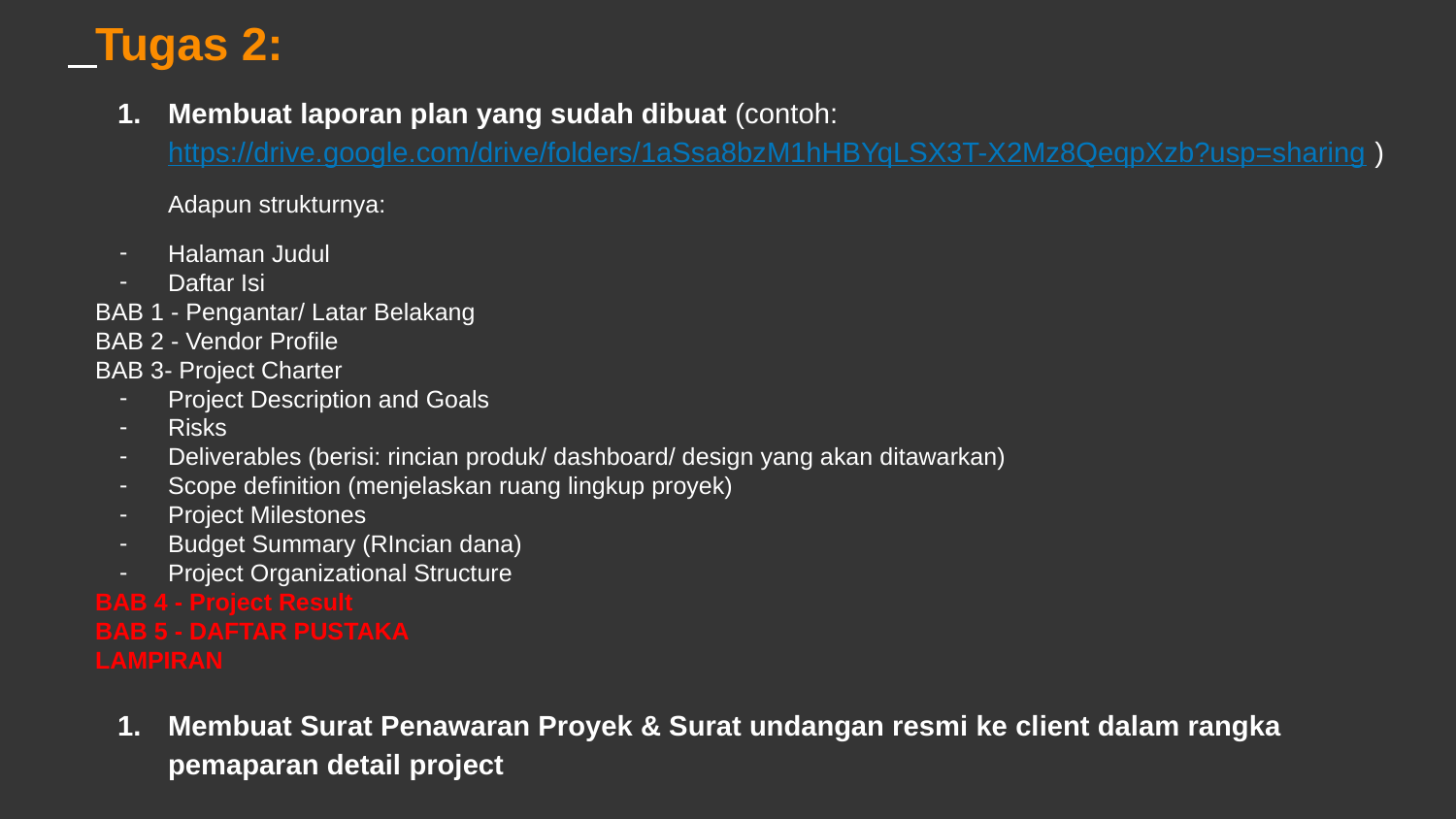

# Tugas 2:
Membuat laporan plan yang sudah dibuat (contoh: https://drive.google.com/drive/folders/1aSsa8bzM1hHBYqLSX3T-X2Mz8QeqpXzb?usp=sharing )
Adapun strukturnya:
Halaman Judul
Daftar Isi
BAB 1 - Pengantar/ Latar Belakang
BAB 2 - Vendor Profile
BAB 3- Project Charter
Project Description and Goals
Risks
Deliverables (berisi: rincian produk/ dashboard/ design yang akan ditawarkan)
Scope definition (menjelaskan ruang lingkup proyek)
Project Milestones
Budget Summary (RIncian dana)
Project Organizational Structure
BAB 4 - Project Result
BAB 5 - DAFTAR PUSTAKA
LAMPIRAN

Membuat Surat Penawaran Proyek & Surat undangan resmi ke client dalam rangka pemaparan detail project